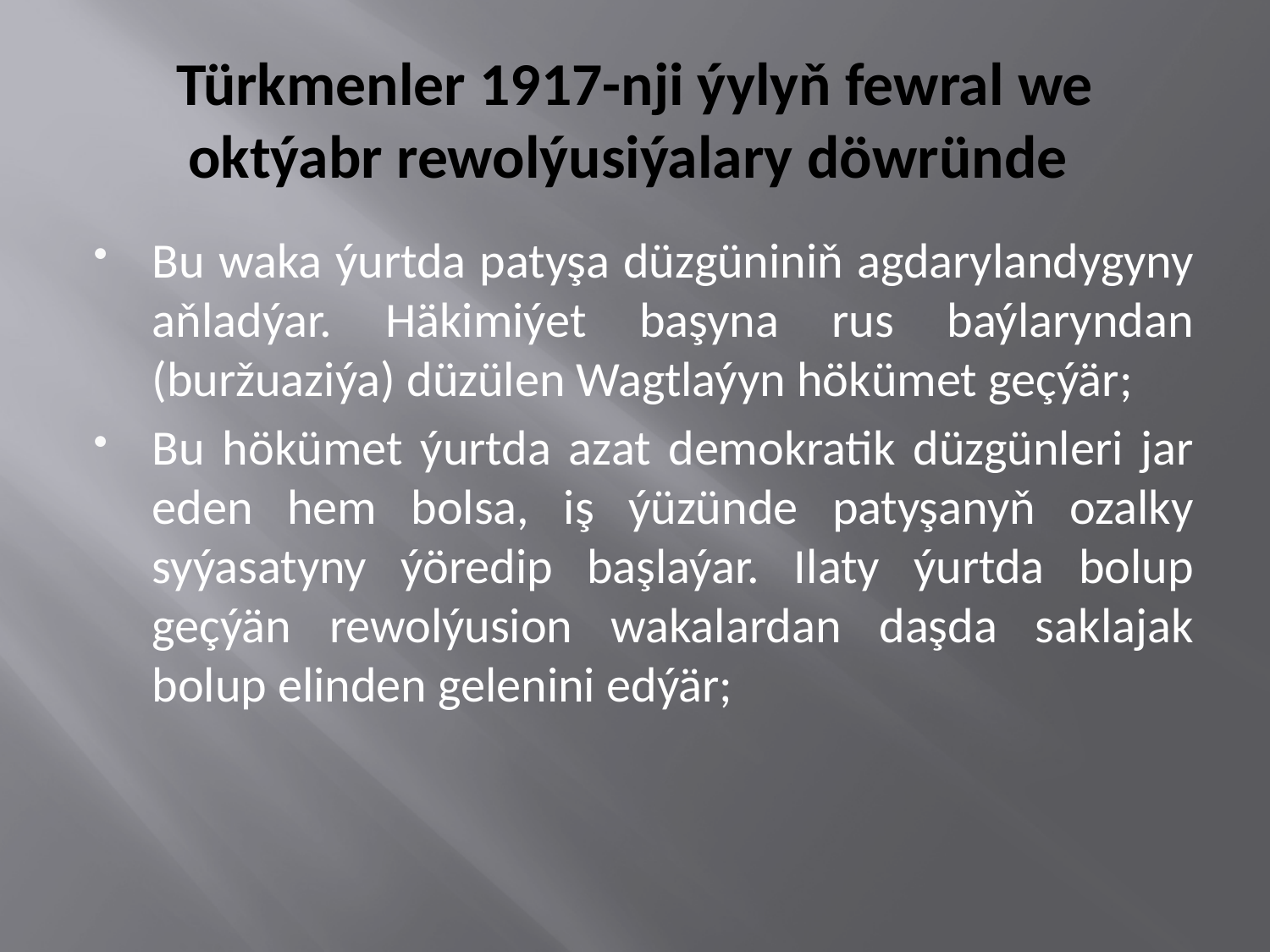

# Türkmenler 1917-nji ýylyň fewral we oktýabr rewolýusiýalary döwründe
Bu waka ýurtda patyşa düzgüniniň agdarylandygyny aňladýar. Häkimiýet başyna rus baýlaryndan (buržuaziýa) düzülen Wagtlaýyn hökümet geçýär;
Bu hökümet ýurtda azat demokratik düzgünleri jar eden hem bolsa, iş ýüzünde patyşanyň ozalky syýasatyny ýöredip başlaýar. Ilaty ýurtda bolup geçýän rewolýusion wakalardan daşda saklajak bolup elinden gelenini edýär;